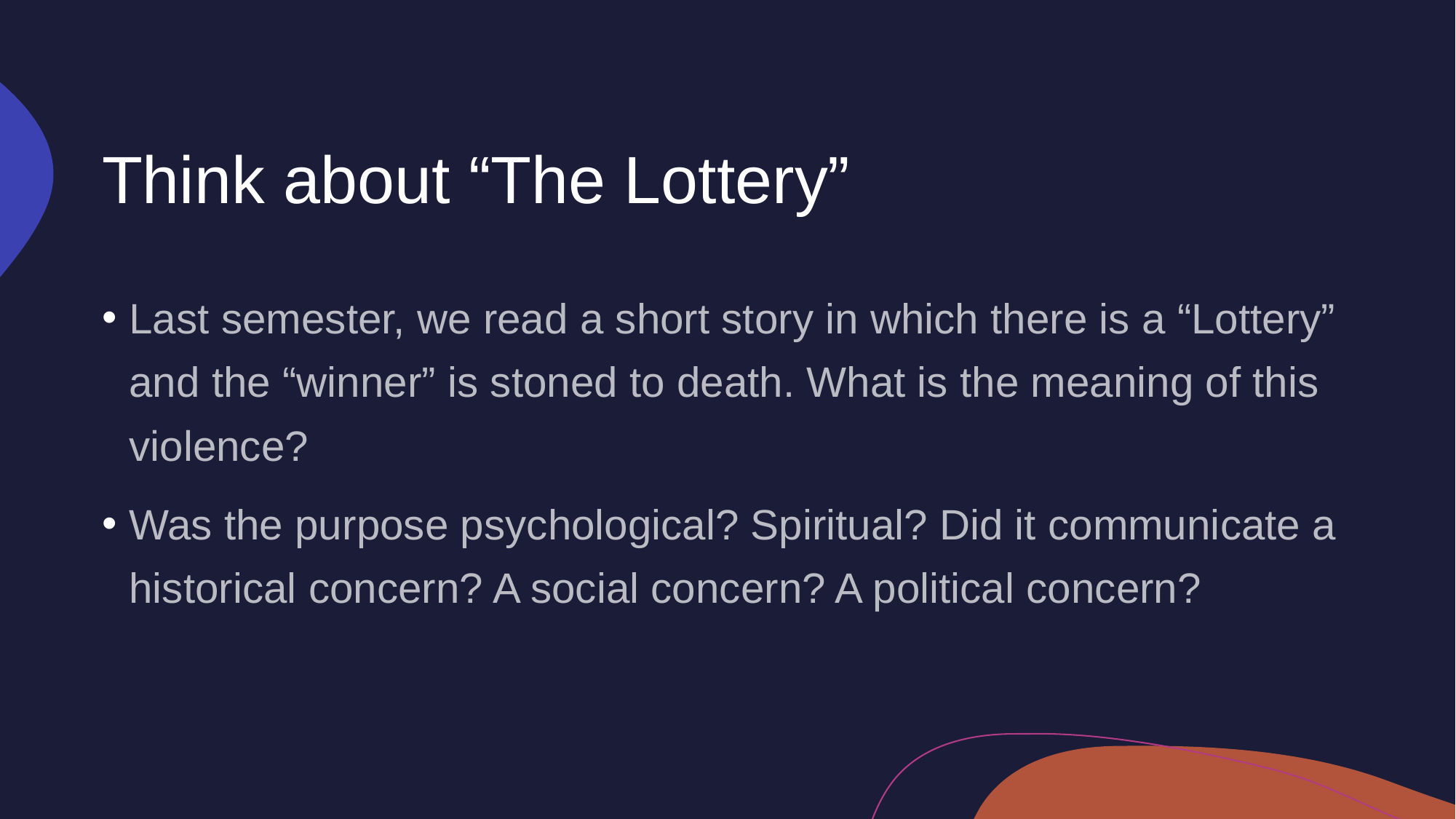

# Think about “The Lottery”
Last semester, we read a short story in which there is a “Lottery” and the “winner” is stoned to death. What is the meaning of this violence?
Was the purpose psychological? Spiritual? Did it communicate a historical concern? A social concern? A political concern?